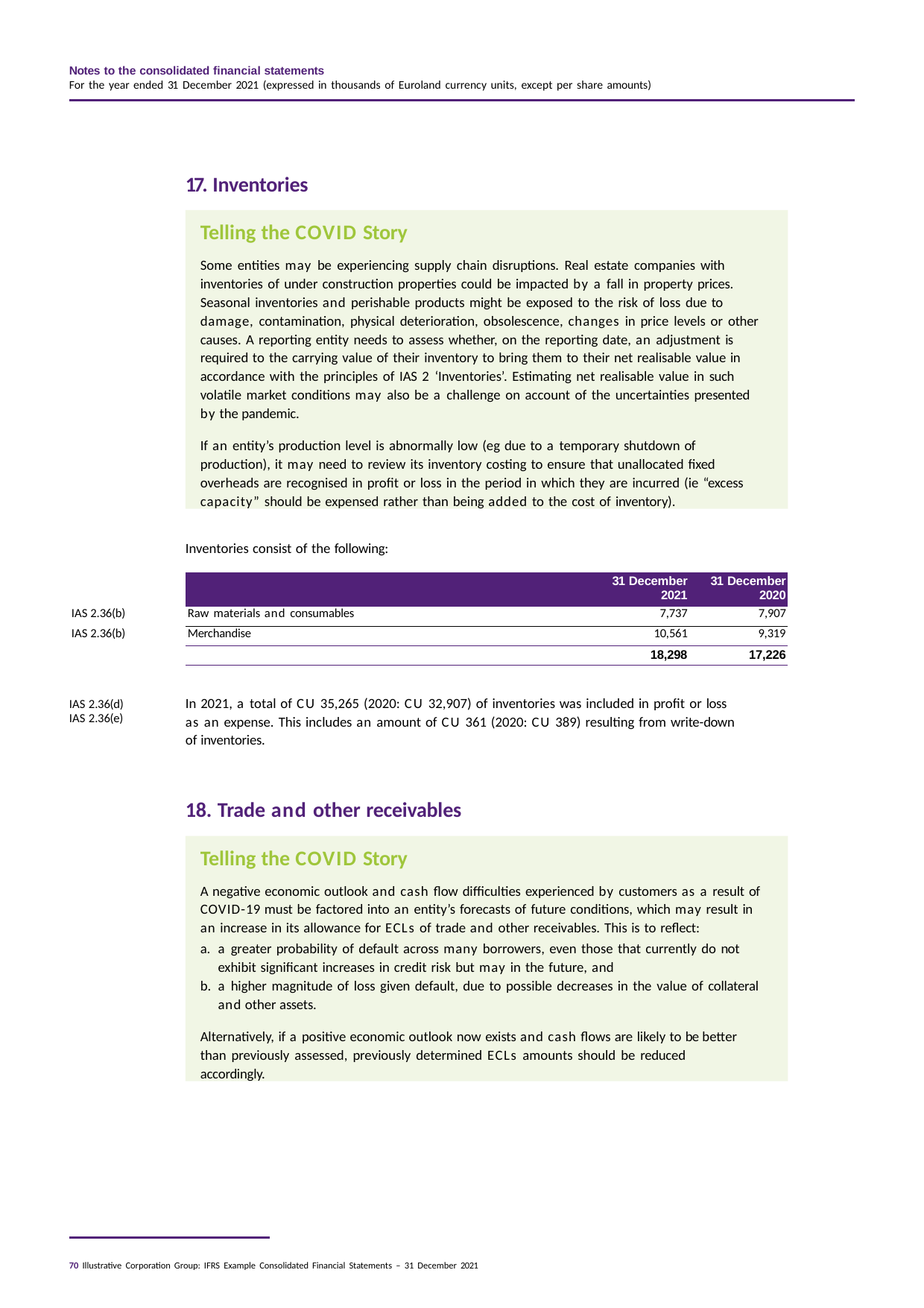

Notes to the consolidated financial statements
For the year ended 31 December 2021 (expressed in thousands of Euroland currency units, except per share amounts)

17. Inventories
Telling the COVID Story
Some entities may be experiencing supply chain disruptions. Real estate companies with inventories of under construction properties could be impacted by a fall in property prices. Seasonal inventories and perishable products might be exposed to the risk of loss due to damage, contamination, physical deterioration, obsolescence, changes in price levels or other causes. A reporting entity needs to assess whether, on the reporting date, an adjustment is required to the carrying value of their inventory to bring them to their net realisable value in accordance with the principles of IAS 2 ‘Inventories’. Estimating net realisable value in such volatile market conditions may also be a challenge on account of the uncertainties presented by the pandemic.
If an entity’s production level is abnormally low (eg due to a temporary shutdown of production), it may need to review its inventory costing to ensure that unallocated fixed overheads are recognised in profit or loss in the period in which they are incurred (ie “excess capacity” should be expensed rather than being added to the cost of inventory).
|  | Inventories consist of the following: |  |  |
| --- | --- | --- | --- |
|  |  | 31 December 2021 | 31 December 2020 |
| IAS 2.36(b) | Raw materials and consumables | 7,737 | 7,907 |
| IAS 2.36(b) | Merchandise | 10,561 | 9,319 |
|  |  | 18,298 | 17,226 |
In 2021, a total of CU 35,265 (2020: CU 32,907) of inventories was included in profit or loss as an expense. This includes an amount of CU 361 (2020: CU 389) resulting from write-down of inventories.
IAS 2.36(d) IAS 2.36(e)
18. Trade and other receivables
Telling the COVID Story
A negative economic outlook and cash flow difficulties experienced by customers as a result of COVID-19 must be factored into an entity’s forecasts of future conditions, which may result in an increase in its allowance for ECLs of trade and other receivables. This is to reflect:
a greater probability of default across many borrowers, even those that currently do not exhibit significant increases in credit risk but may in the future, and
a higher magnitude of loss given default, due to possible decreases in the value of collateral and other assets.
Alternatively, if a positive economic outlook now exists and cash flows are likely to be better than previously assessed, previously determined ECLs amounts should be reduced accordingly.

70 Illustrative Corporation Group: IFRS Example Consolidated Financial Statements – 31 December 2021